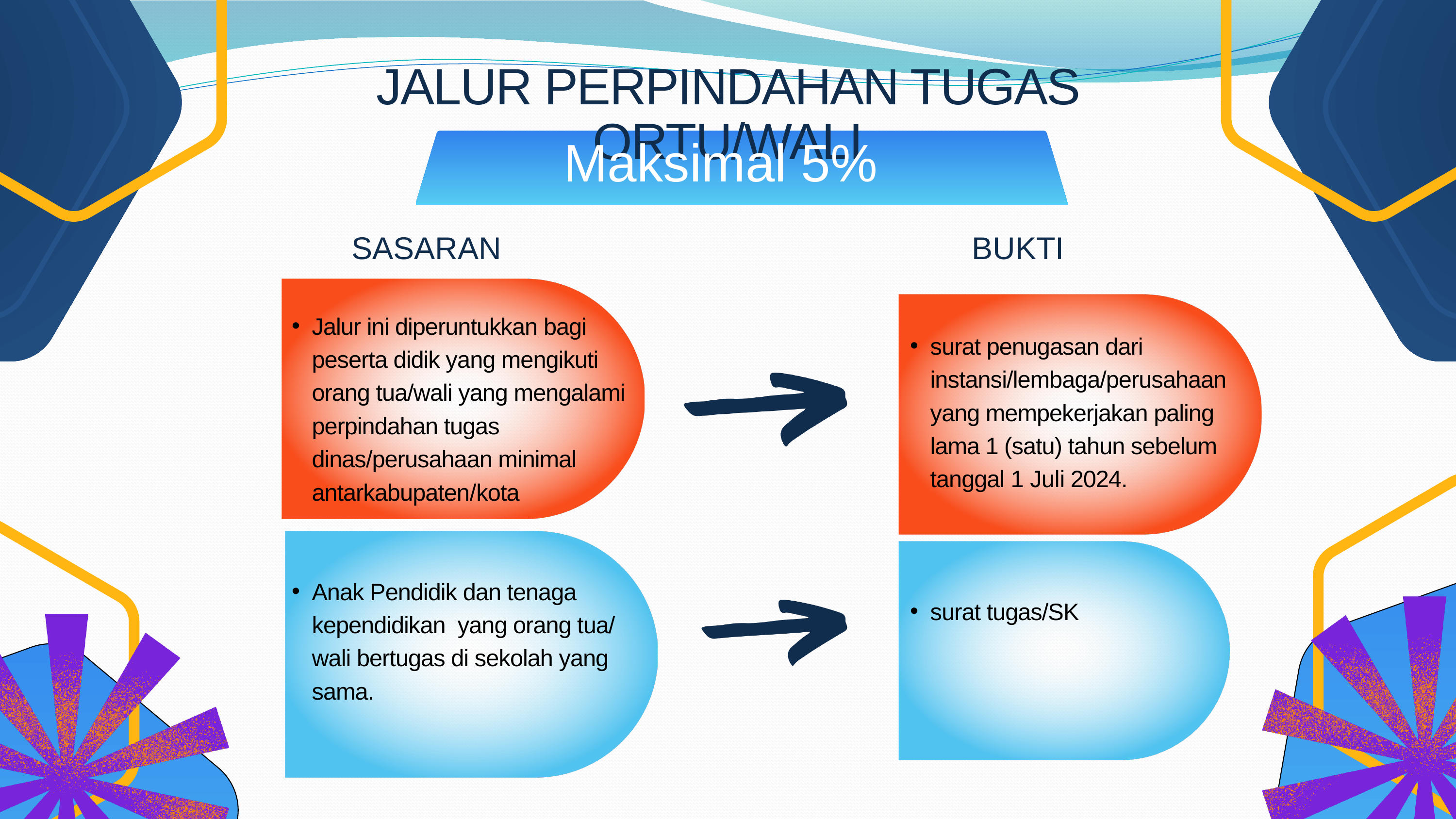

JALUR PERPINDAHAN TUGAS ORTU/WALI

Maksimal 5%
SASARAN
BUKTI

Jalur ini diperuntukkan bagi peserta didik yang mengikuti orang tua/wali yang mengalami perpindahan tugas dinas/perusahaan minimal antarkabupaten/kota

Anak Pendidik dan tenaga kependidikan  yang orang tua/ wali bertugas di sekolah yang sama.
surat penugasan dari instansi/lembaga/perusahaan yang mempekerjakan paling lama 1 (satu) tahun sebelum tanggal 1 Juli 2024.

surat tugas/SK